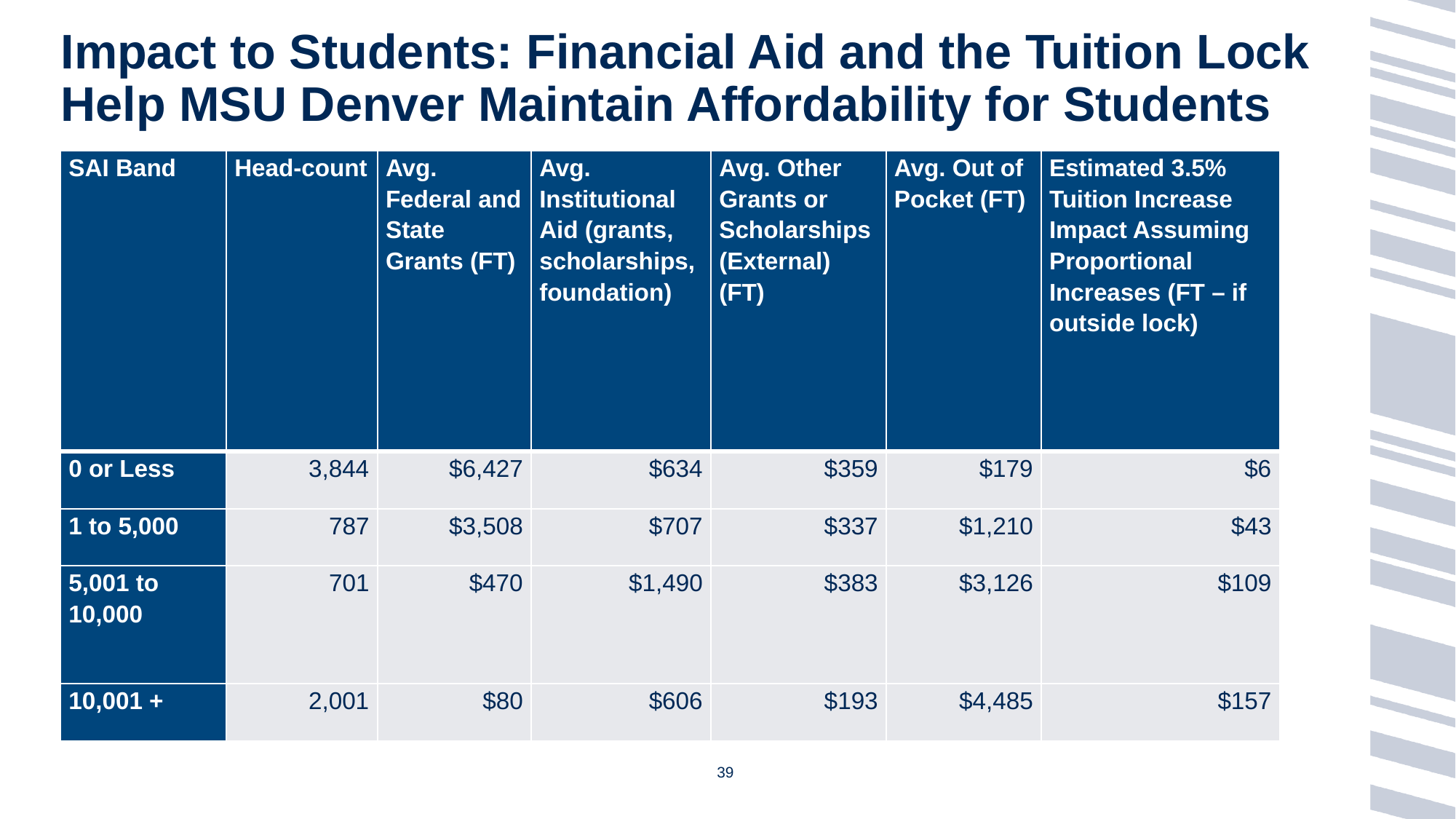

# Impact to Students: Financial Aid and the Tuition Lock Help MSU Denver Maintain Affordability for Students
| SAI Band | Head-count | Avg. Federal and State Grants (FT) | Avg. Institutional Aid (grants, scholarships, foundation) | Avg. Other Grants or Scholarships (External) (FT) | Avg. Out of Pocket (FT) | Estimated 3.5% Tuition Increase Impact Assuming Proportional Increases (FT – if outside lock) |
| --- | --- | --- | --- | --- | --- | --- |
| 0 or Less | 3,844 | $6,427 | $634 | $359 | $179 | $6 |
| 1 to 5,000 | 787 | $3,508 | $707 | $337 | $1,210 | $43 |
| 5,001 to 10,000 | 701 | $470 | $1,490 | $383 | $3,126 | $109 |
| 10,001 + | 2,001 | $80 | $606 | $193 | $4,485 | $157 |
39